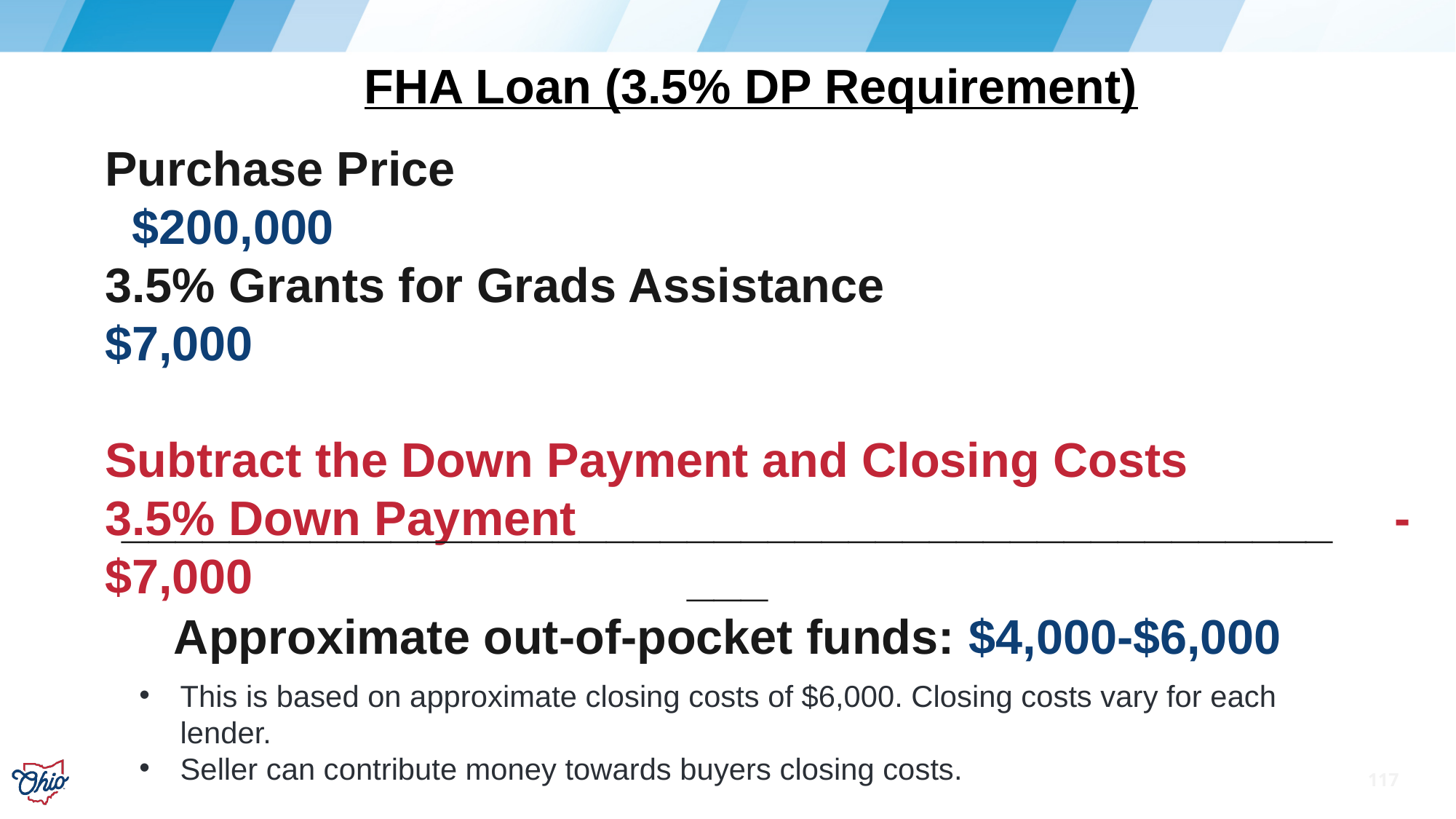

FHA Loan (3.5% DP Requirement)
Purchase Price                                                                           $200,000
3.5% Grants for Grads Assistance                                    $7,000

Subtract the Down Payment and Closing Costs
3.5% Down Payment                                                             -$7,000
________________________________________________
Approximate out-of-pocket funds: $4,000-$6,000
This is based on approximate closing costs of $6,000. Closing costs vary for each lender.
Seller can contribute money towards buyers closing costs.
117